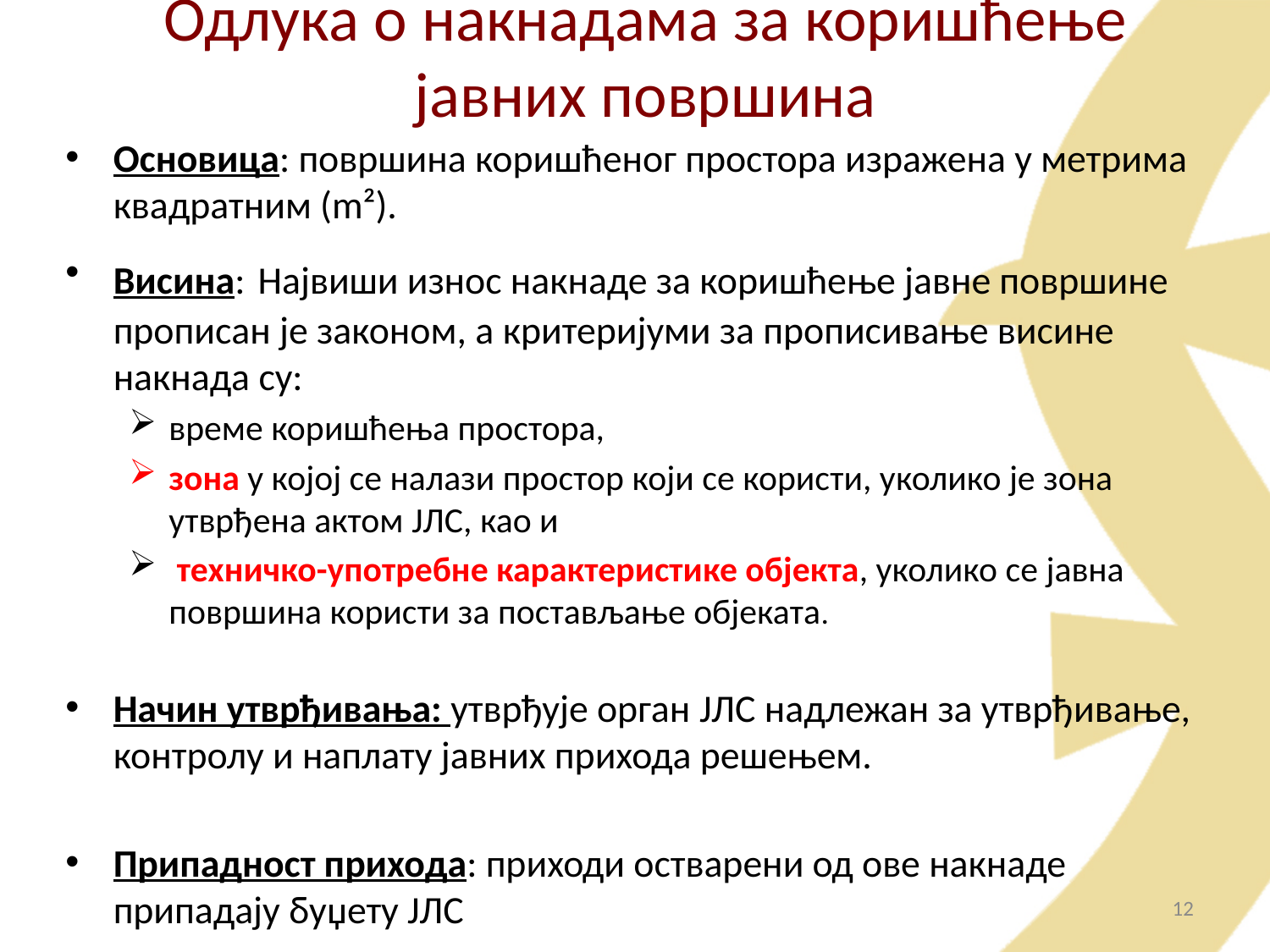

# Одлука о накнадама за коришћење јавних површина
Основица: површина коришћеног простора изражена у метрима квадратним (m²).
Висина: Највиши износ накнаде за коришћење јавне површине прописан је законом, а критеријуми за прописивање висине накнада су:
време коришћења простора,
зона у којој се налази простор који се користи, уколико је зона утврђена актом ЈЛС, као и
 техничко-употребне карактеристике објекта, уколико се јавна површина користи за постављање објеката.

Начин утврђивања: утврђује орган ЈЛС надлежан за утврђивање, контролу и наплату јавних прихода решењем.

Припадност прихода: приходи остварени од ове накнаде припадају буџету ЈЛС

12